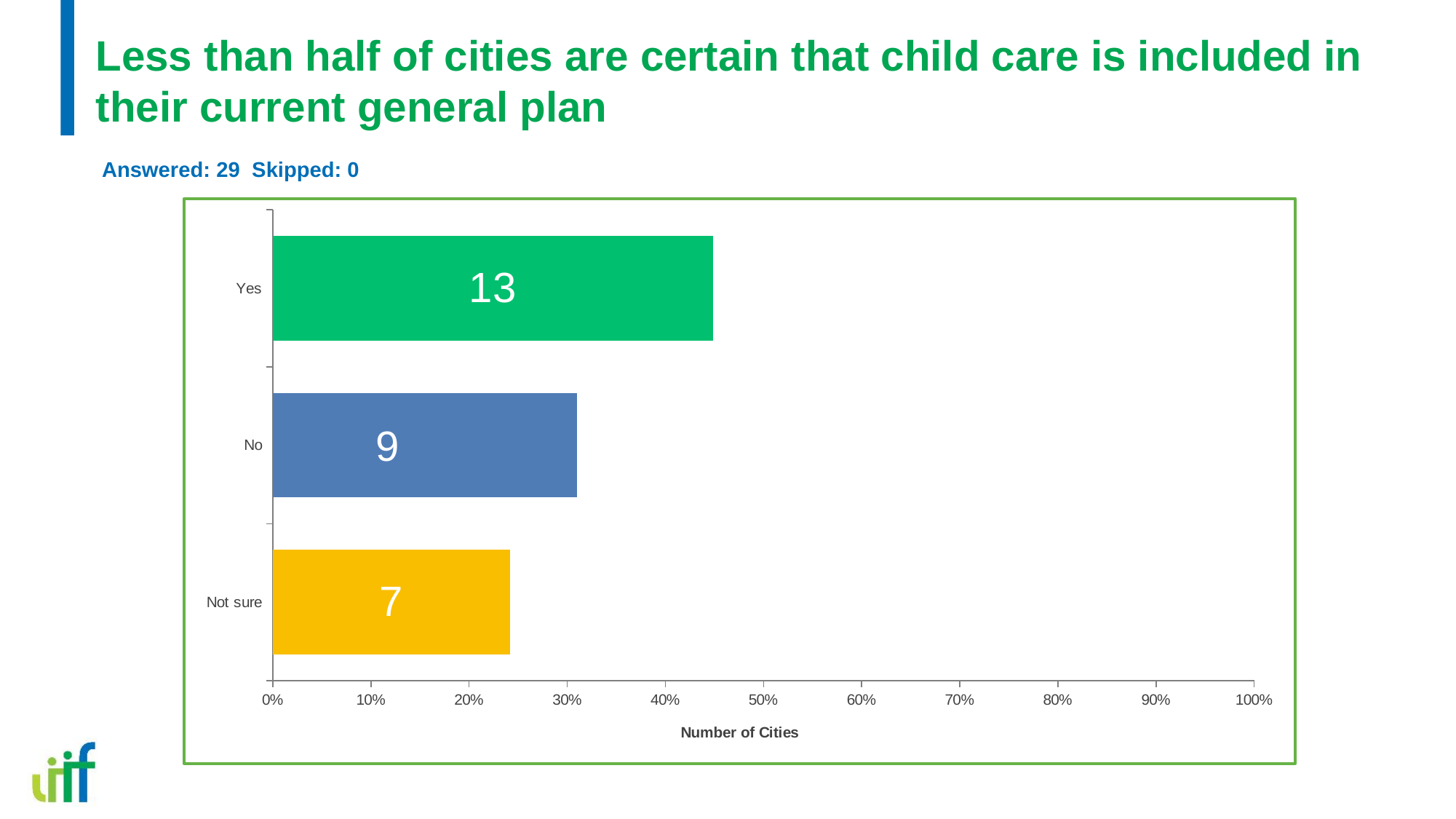

# Less than half of cities are certain that child care is included in their current general plan
Answered: 29  Skipped: 0

### Chart

| Category |  |
|---|---|
| Yes | 0.4483 |
| No | 0.3103 |
| Not sure | 0.2414 |